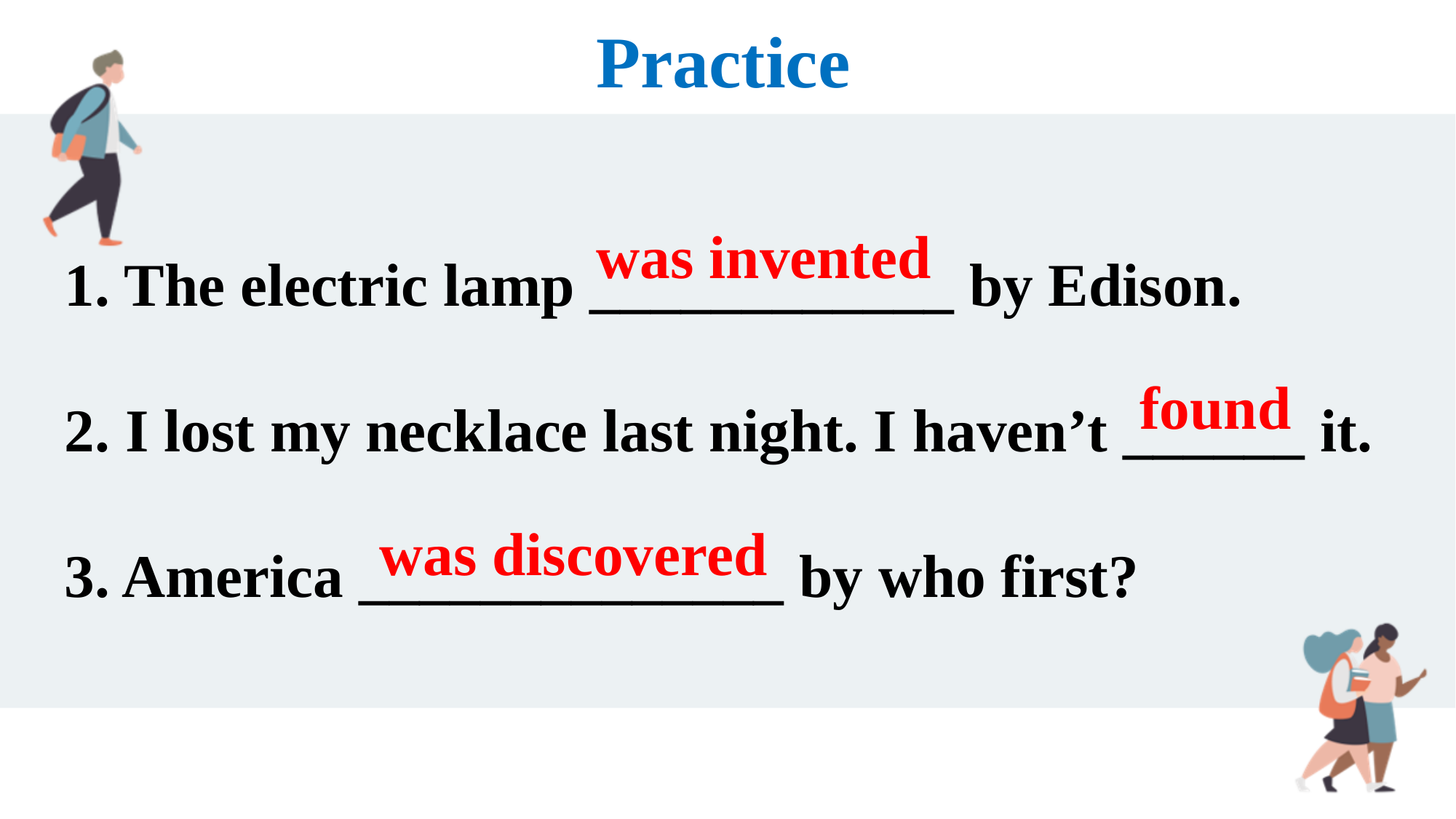

Practice
1. The electric lamp ____________ by Edison.
2. I lost my necklace last night. I haven’t ______ it.
3. America ______________ by who first?
was invented
found
was discovered